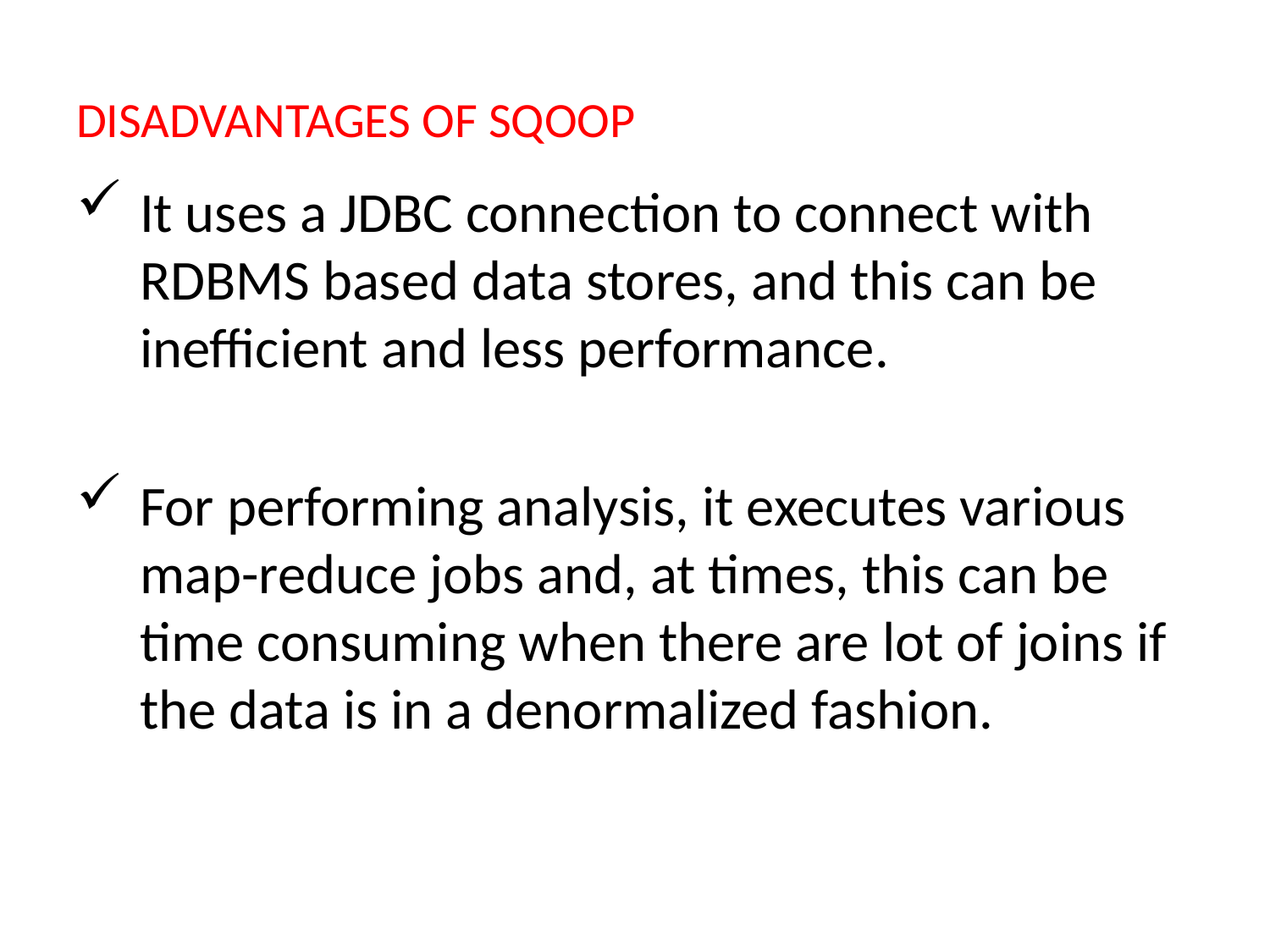

# DISADVANTAGES OF SQOOP
It uses a JDBC connection to connect with RDBMS based data stores, and this can be inefficient and less performance.

For performing analysis, it executes various map-reduce jobs and, at times, this can be time consuming when there are lot of joins if the data is in a denormalized fashion.